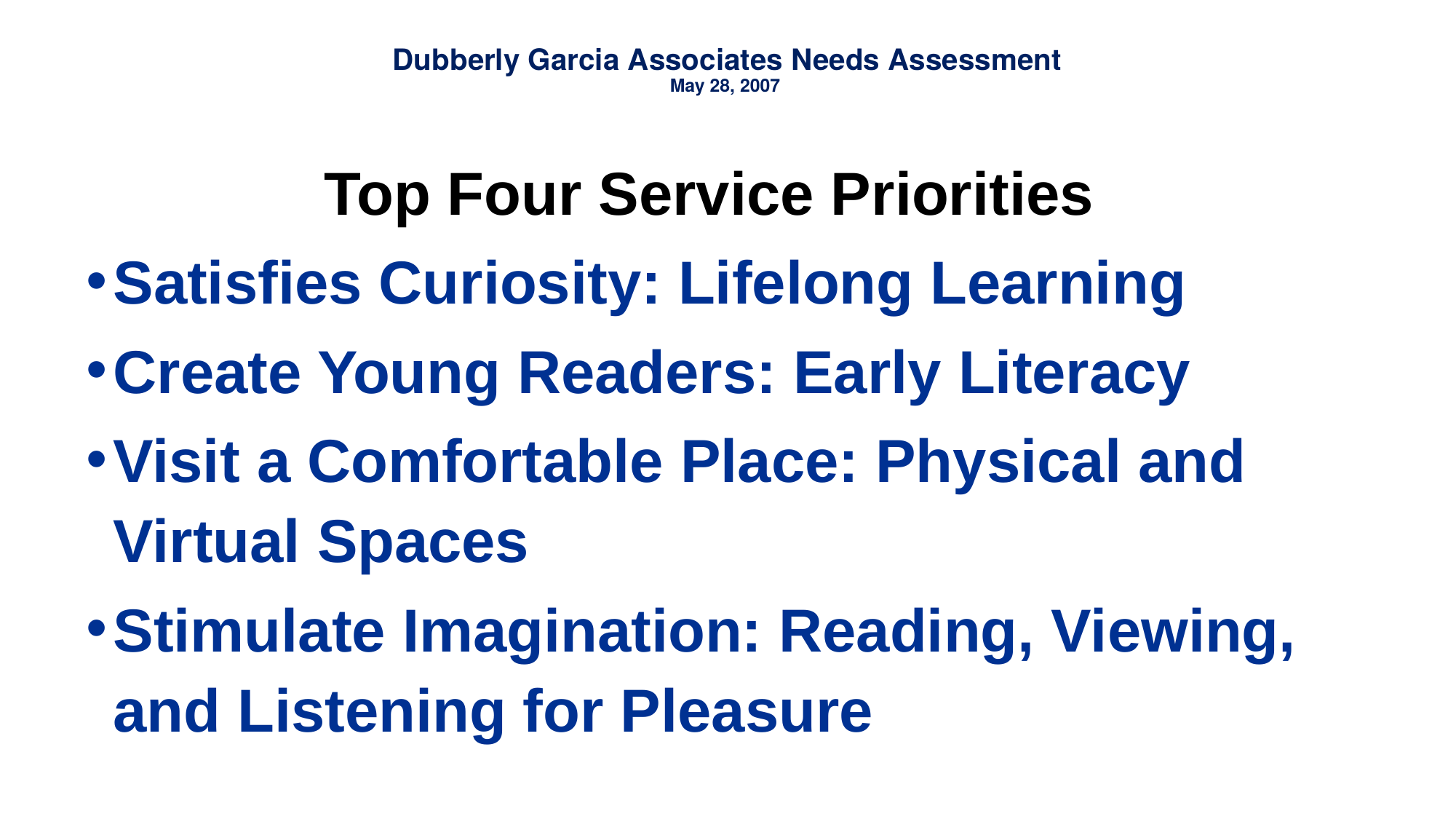

# Dubberly Garcia Associates Needs Assessment May 28, 2007
Top Four Service Priorities
Satisfies Curiosity: Lifelong Learning
Create Young Readers: Early Literacy
Visit a Comfortable Place: Physical and Virtual Spaces
Stimulate Imagination: Reading, Viewing, and Listening for Pleasure